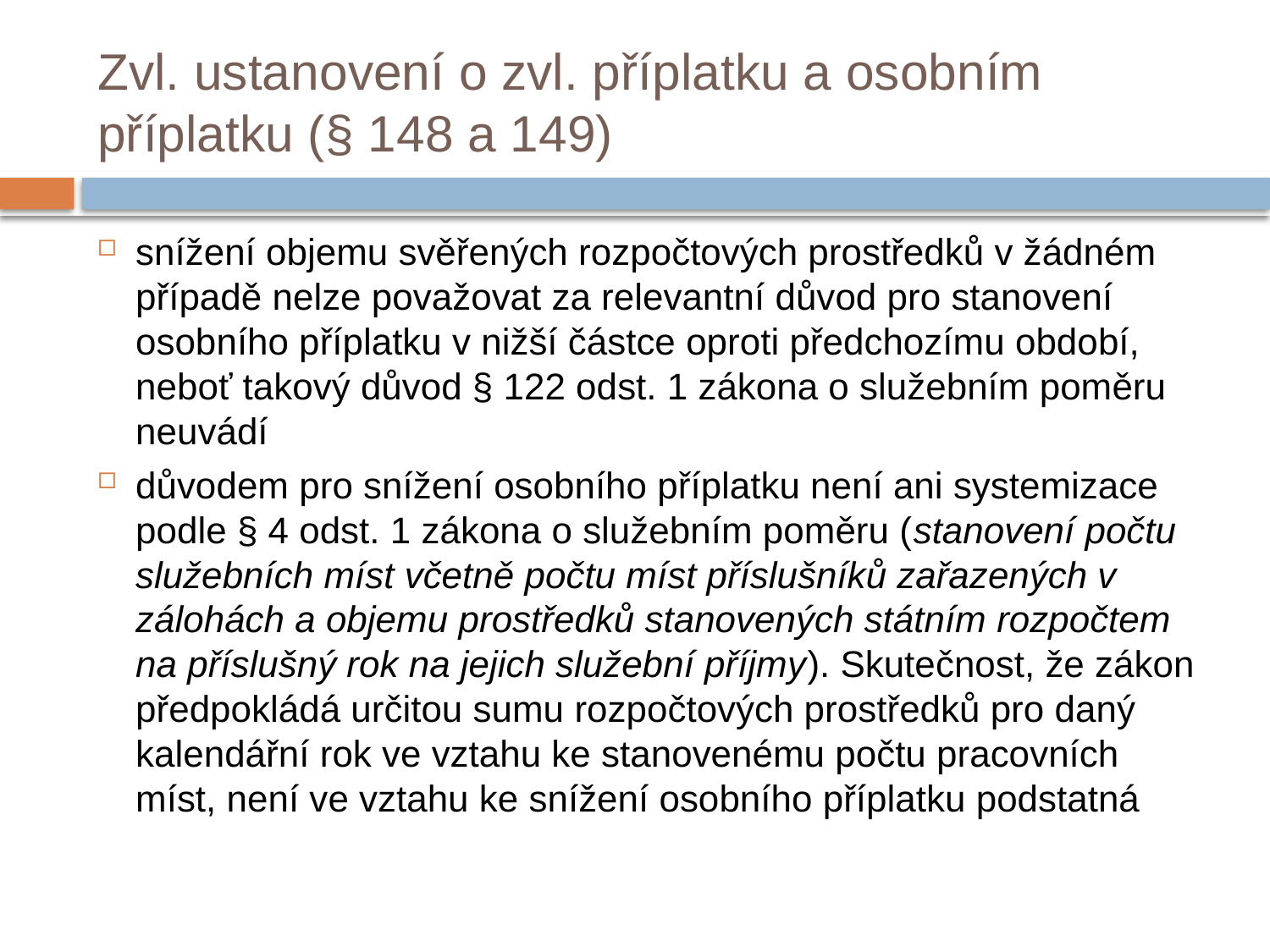

# Zvl. ustanovení o zvl. příplatku a osobním příplatku (§ 148 a 149)
snížení objemu svěřených rozpočtových prostředků v žádném případě nelze považovat za relevantní důvod pro stanovení osobního příplatku v nižší částce oproti předchozímu období, neboť takový důvod § 122 odst. 1 zákona o služebním poměru neuvádí
důvodem pro snížení osobního příplatku není ani systemizace podle § 4 odst. 1 zákona o služebním poměru (stanovení počtu služebních míst včetně počtu míst příslušníků zařazených v zálohách a objemu prostředků stanovených státním rozpočtem na příslušný rok na jejich služební příjmy). Skutečnost, že zákon předpokládá určitou sumu rozpočtových prostředků pro daný kalendářní rok ve vztahu ke stanovenému počtu pracovních míst, není ve vztahu ke snížení osobního příplatku podstatná